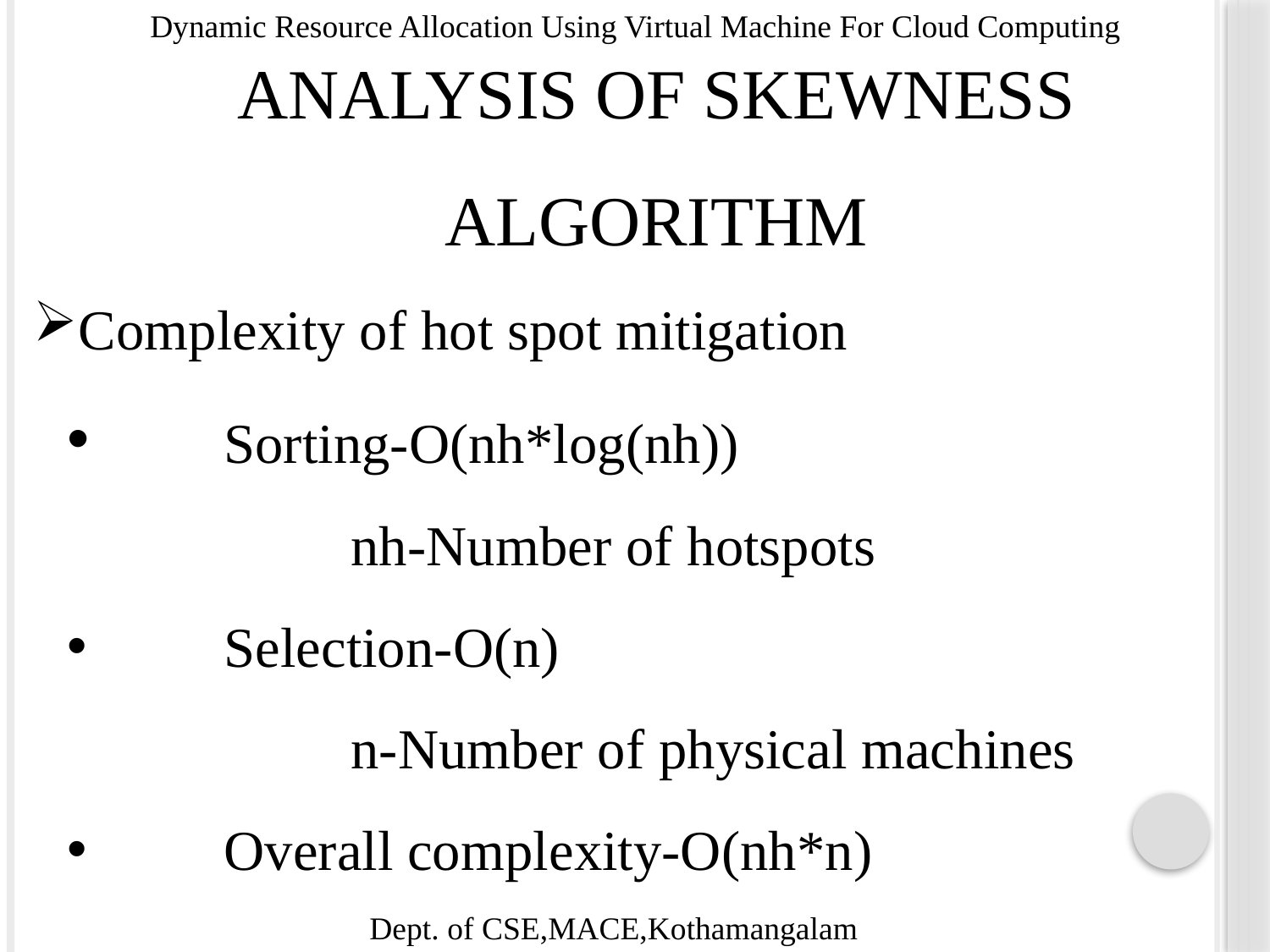

ANALYSIS OF SKEWNESS ALGORITHM
Complexity of hot spot mitigation
	Sorting-O(nh*log(nh))						nh-Number of hotspots
	Selection-O(n)								n-Number of physical machines
	Overall complexity-O(nh*n)

Dynamic Resource Allocation Using Virtual Machine For Cloud Computing
Dept. of CSE,MACE,Kothamangalam